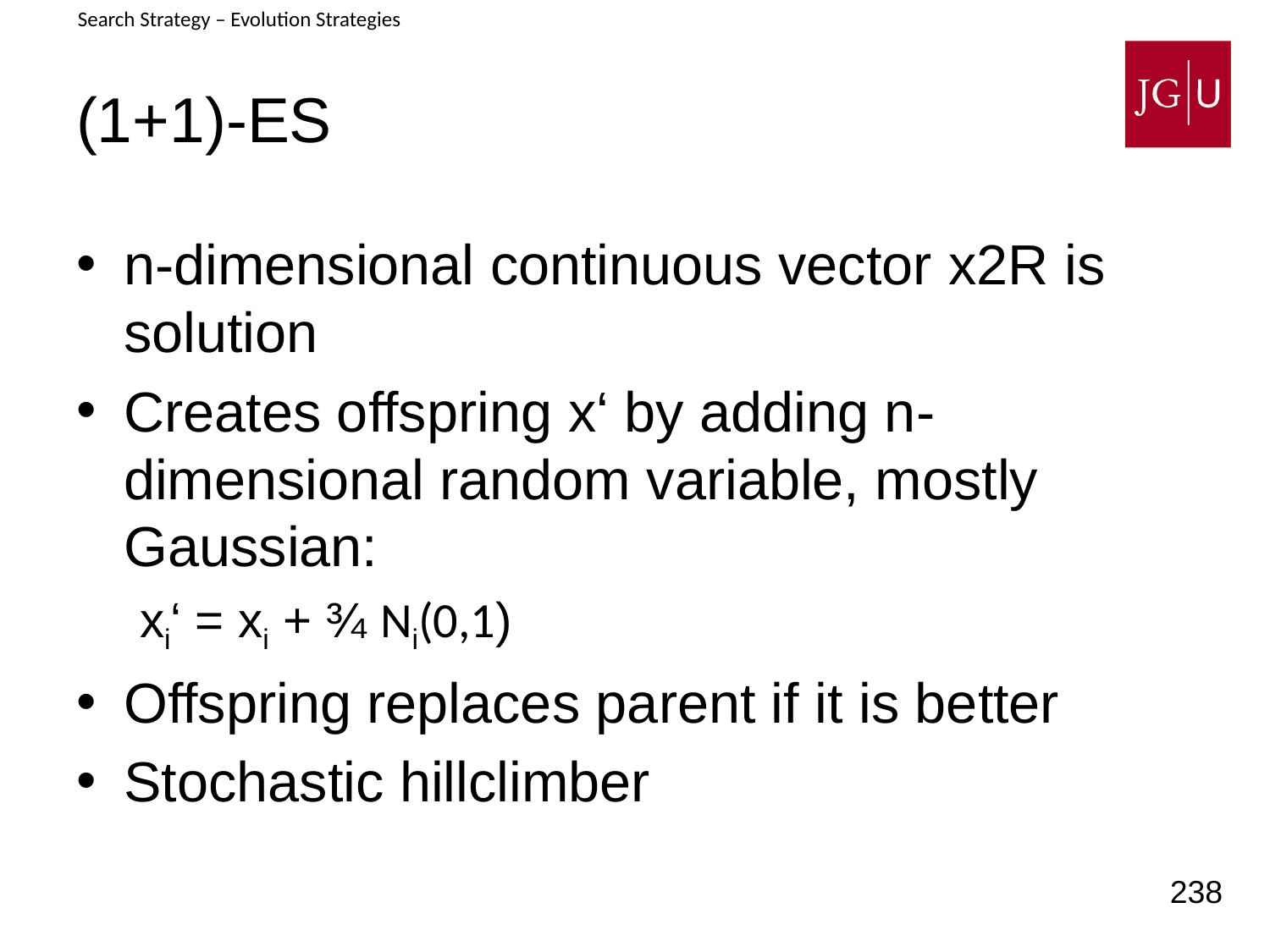

Search Strategy – Evolution Strategies
# (1+1)-ES
n-dimensional continuous vector x2R is solution
Creates offspring x‘ by adding n-dimensional random variable, mostly Gaussian:
xi‘ = xi + ¾ Ni(0,1)
Offspring replaces parent if it is better
Stochastic hillclimber